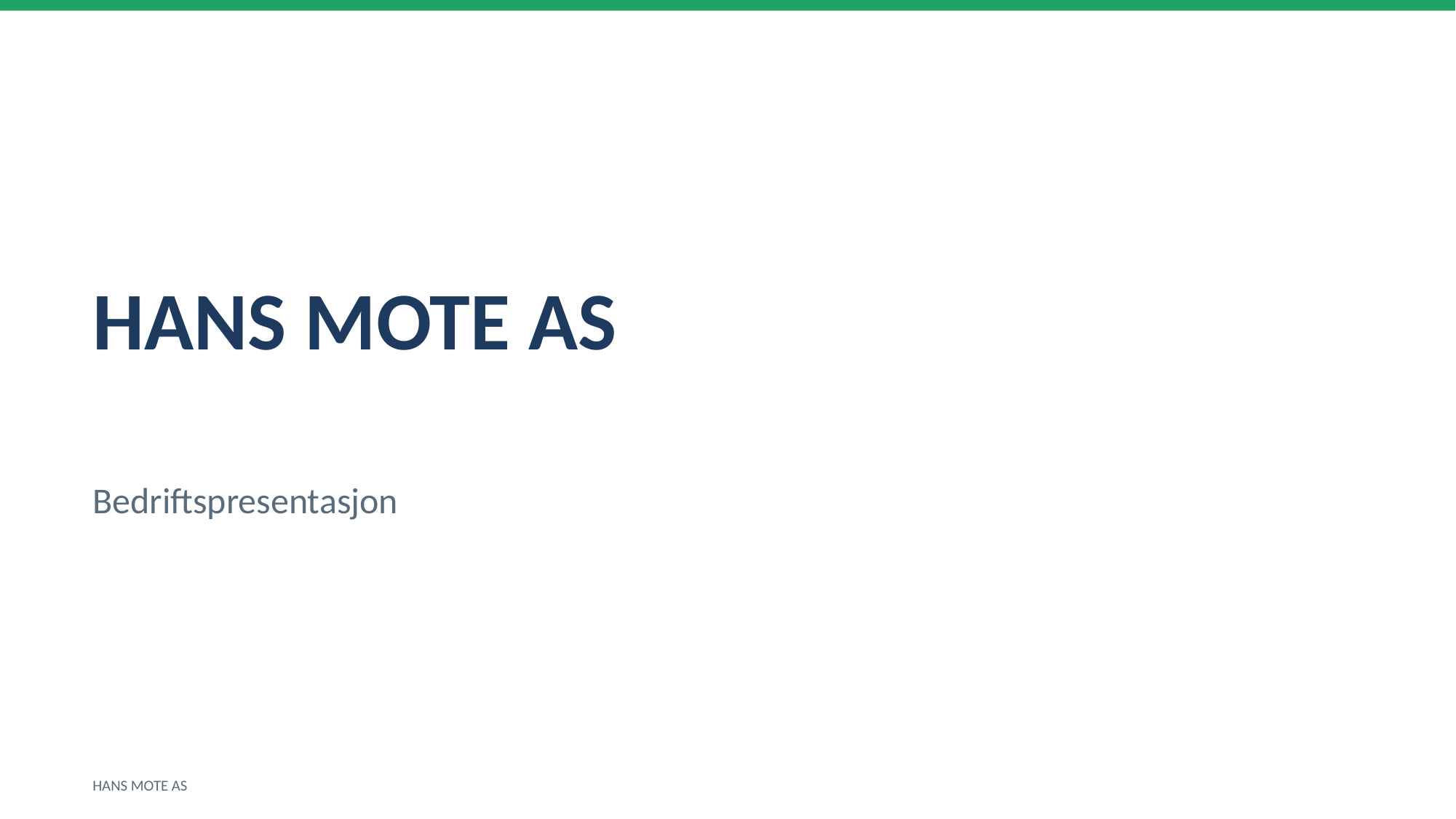

HANS MOTE AS
Bedriftspresentasjon
HANS MOTE AS